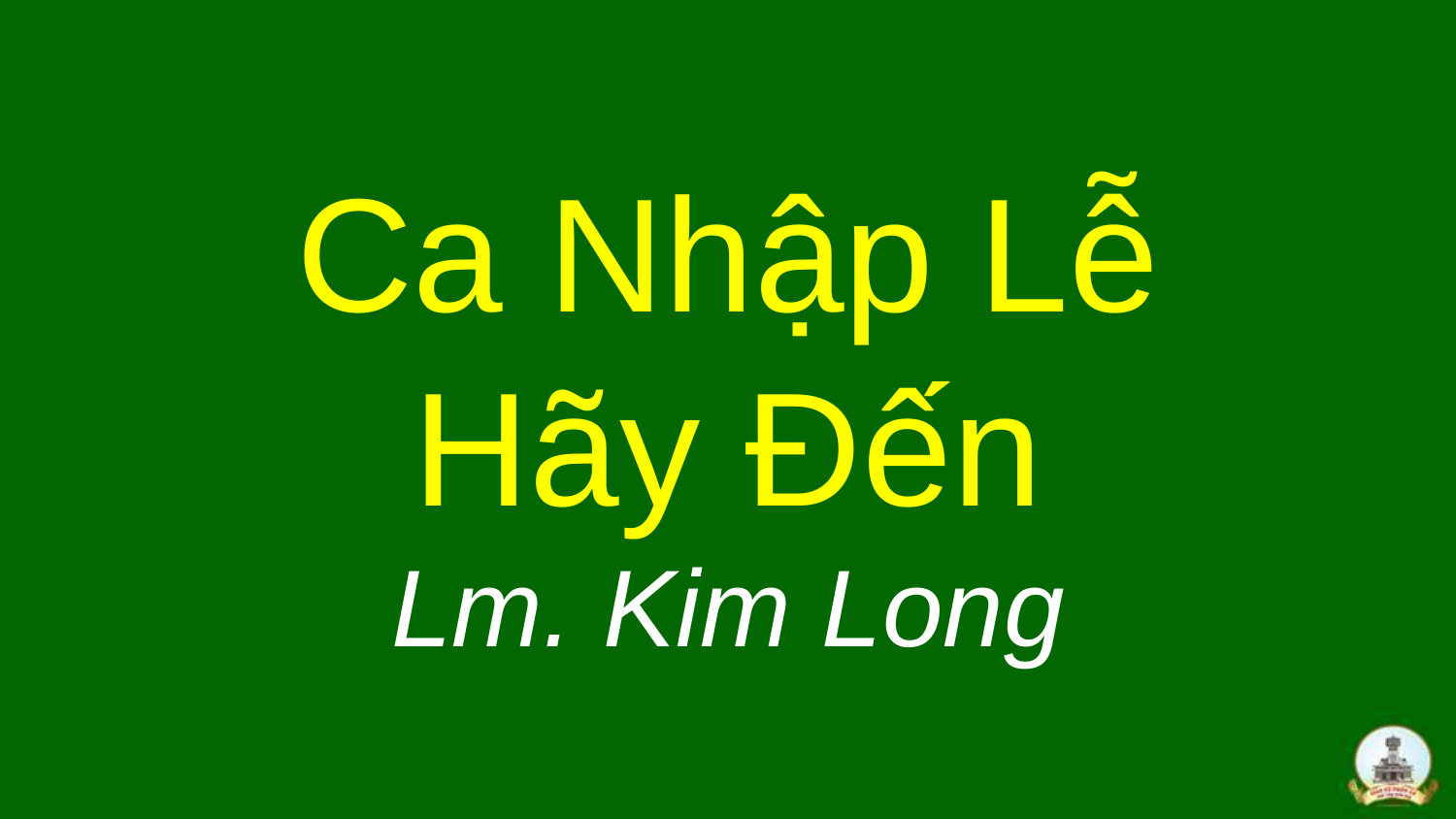

# Ca Nhập Lễ Hãy Đến Lm. Kim Long